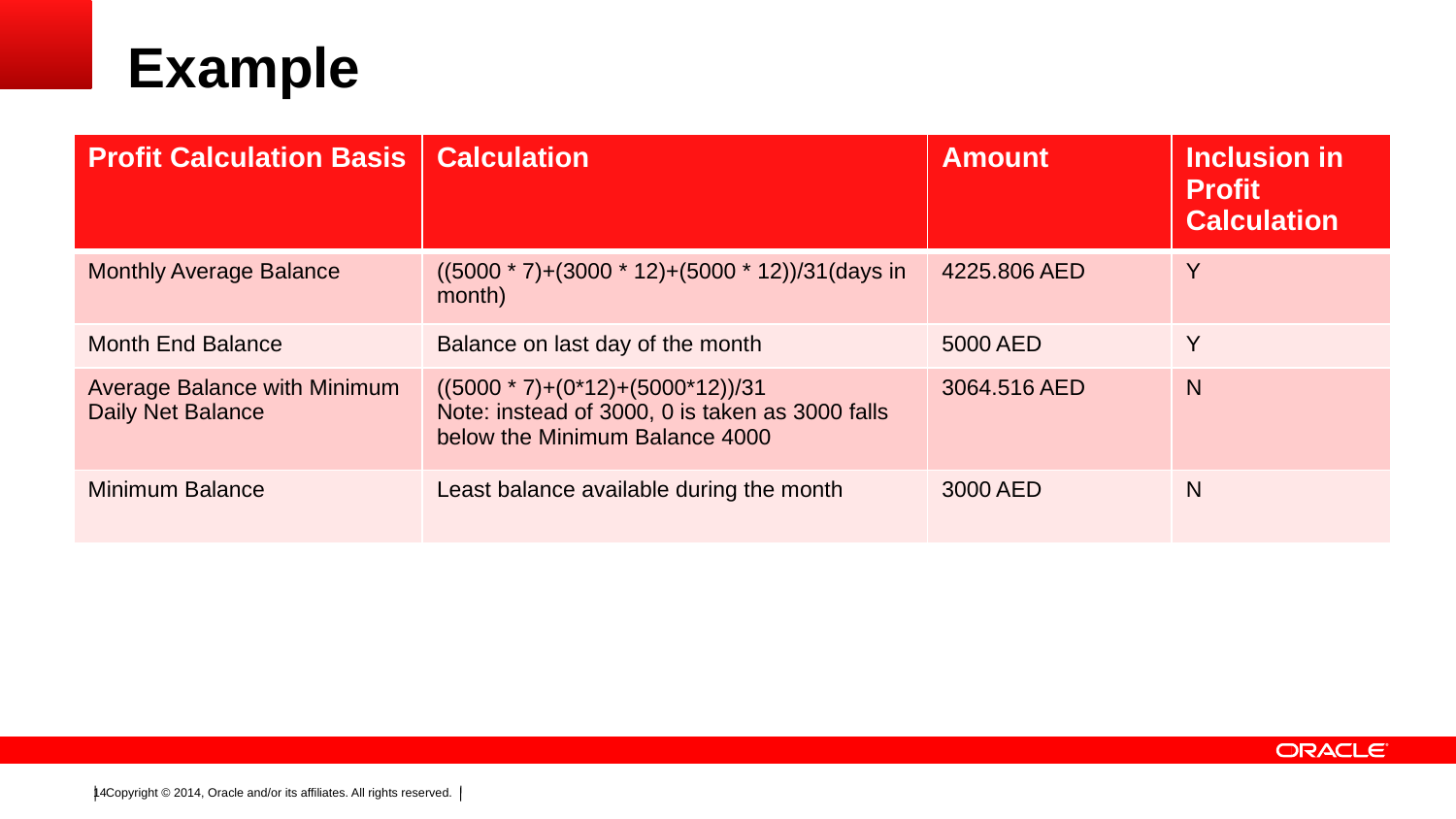

# Example
| Profit Calculation Basis | Calculation | Amount | Inclusion in Profit Calculation |
| --- | --- | --- | --- |
| Monthly Average Balance | ((5000 \* 7)+(3000 \* 12)+(5000 \* 12))/31(days in month) | 4225.806 AED | Y |
| Month End Balance | Balance on last day of the month | 5000 AED | Y |
| Average Balance with Minimum Daily Net Balance | ((5000 \* 7)+(0\*12)+(5000\*12))/31 Note: instead of 3000, 0 is taken as 3000 falls below the Minimum Balance 4000 | 3064.516 AED | N |
| Minimum Balance | Least balance available during the month | 3000 AED | N |